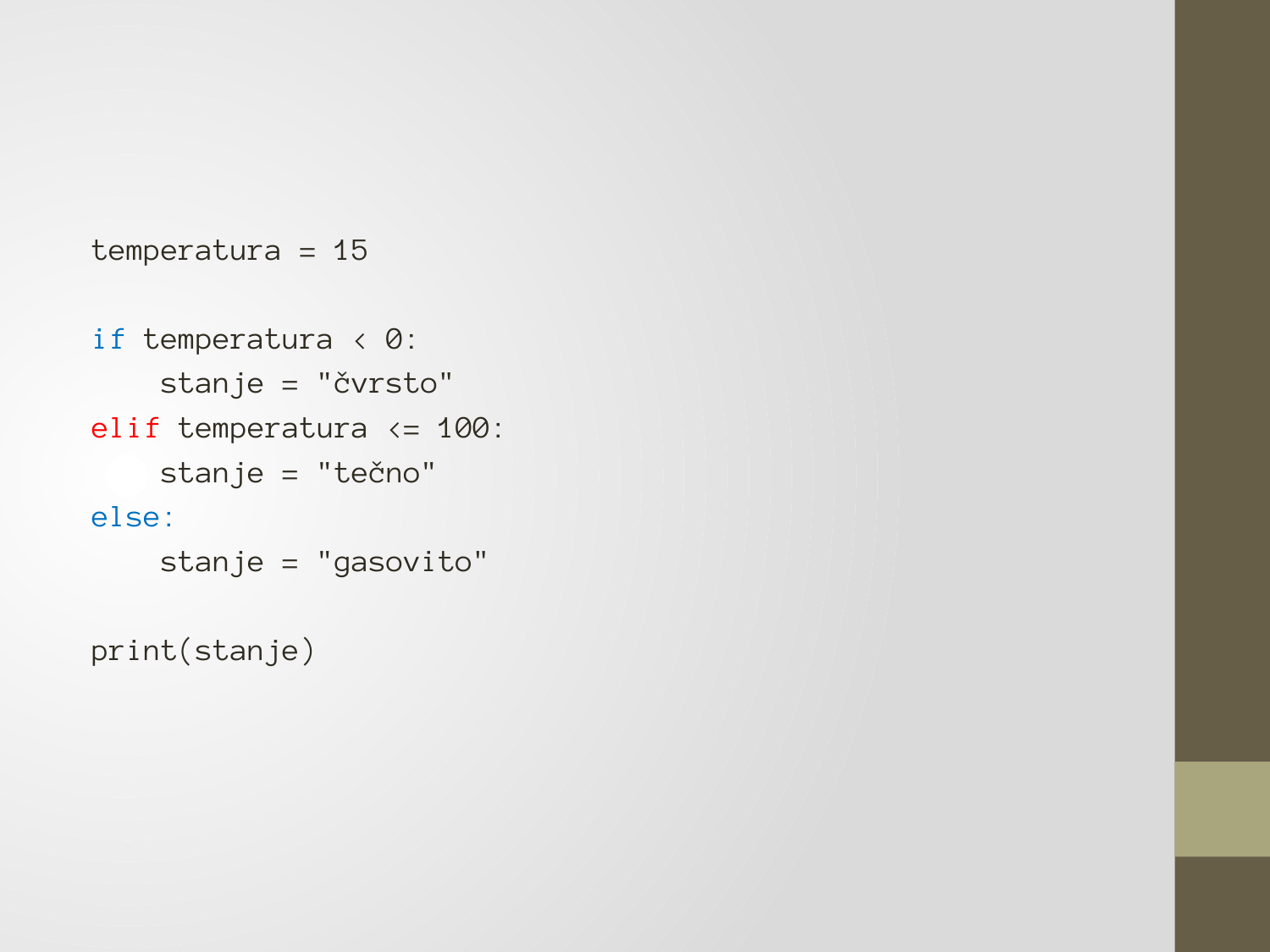

#
temperatura = 15

if temperatura < 0:
    stanje = "čvrsto"
elif temperatura <= 100:
    stanje = "tečno"
else:
    stanje = "gasovito"

print(stanje)